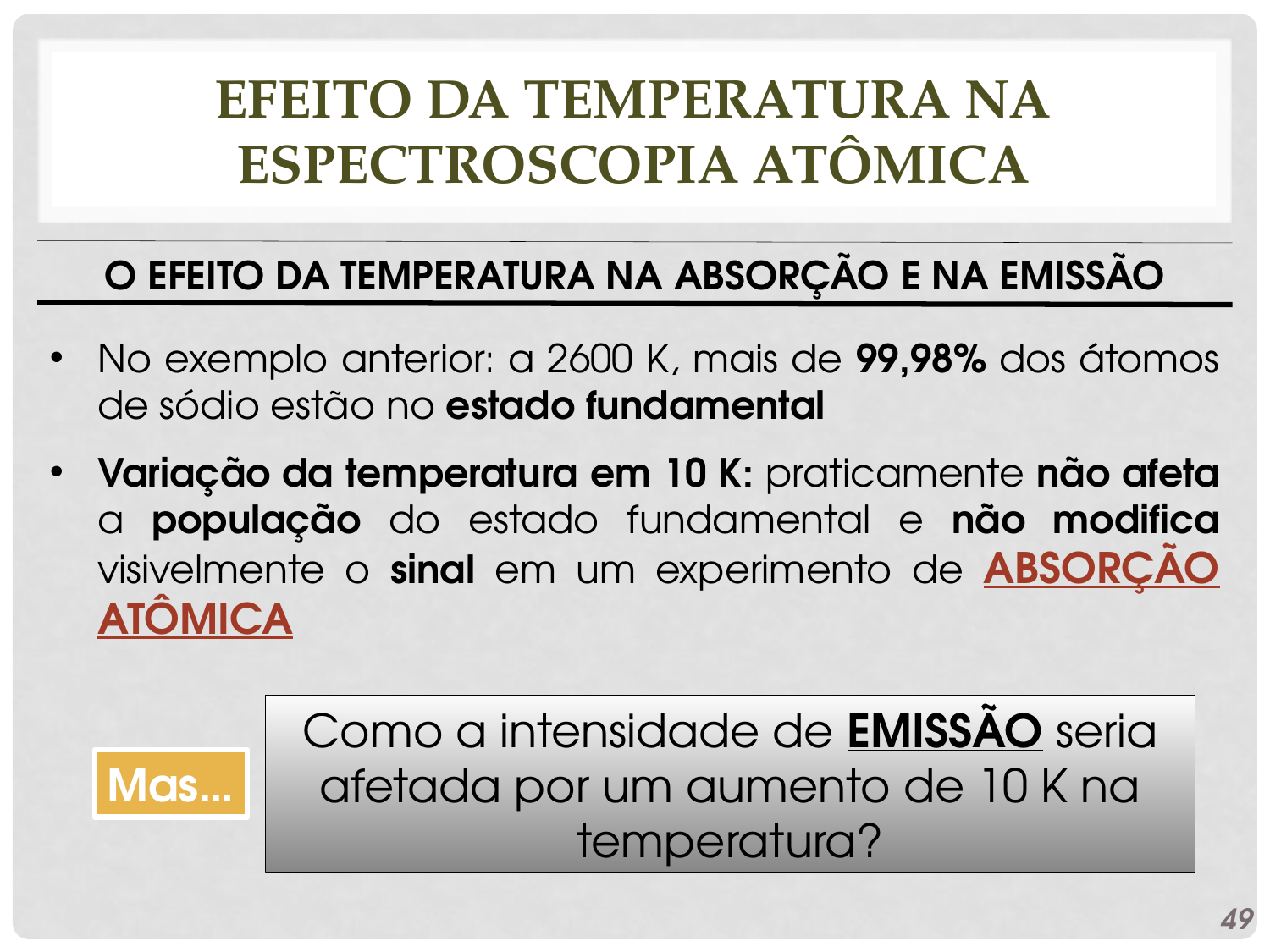

# Efeito da temperatura na espectroscopia atômica
O EFEITO DA TEMPERATURA NA ABSORÇÃO E NA EMISSÃO
No exemplo anterior: a 2600 K, mais de 99,98% dos átomos de sódio estão no estado fundamental
Variação da temperatura em 10 K: praticamente não afeta a população do estado fundamental e não modifica visivelmente o sinal em um experimento de ABSORÇÃO ATÔMICA
Como a intensidade de EMISSÃO seria afetada por um aumento de 10 K na temperatura?
Mas…
49